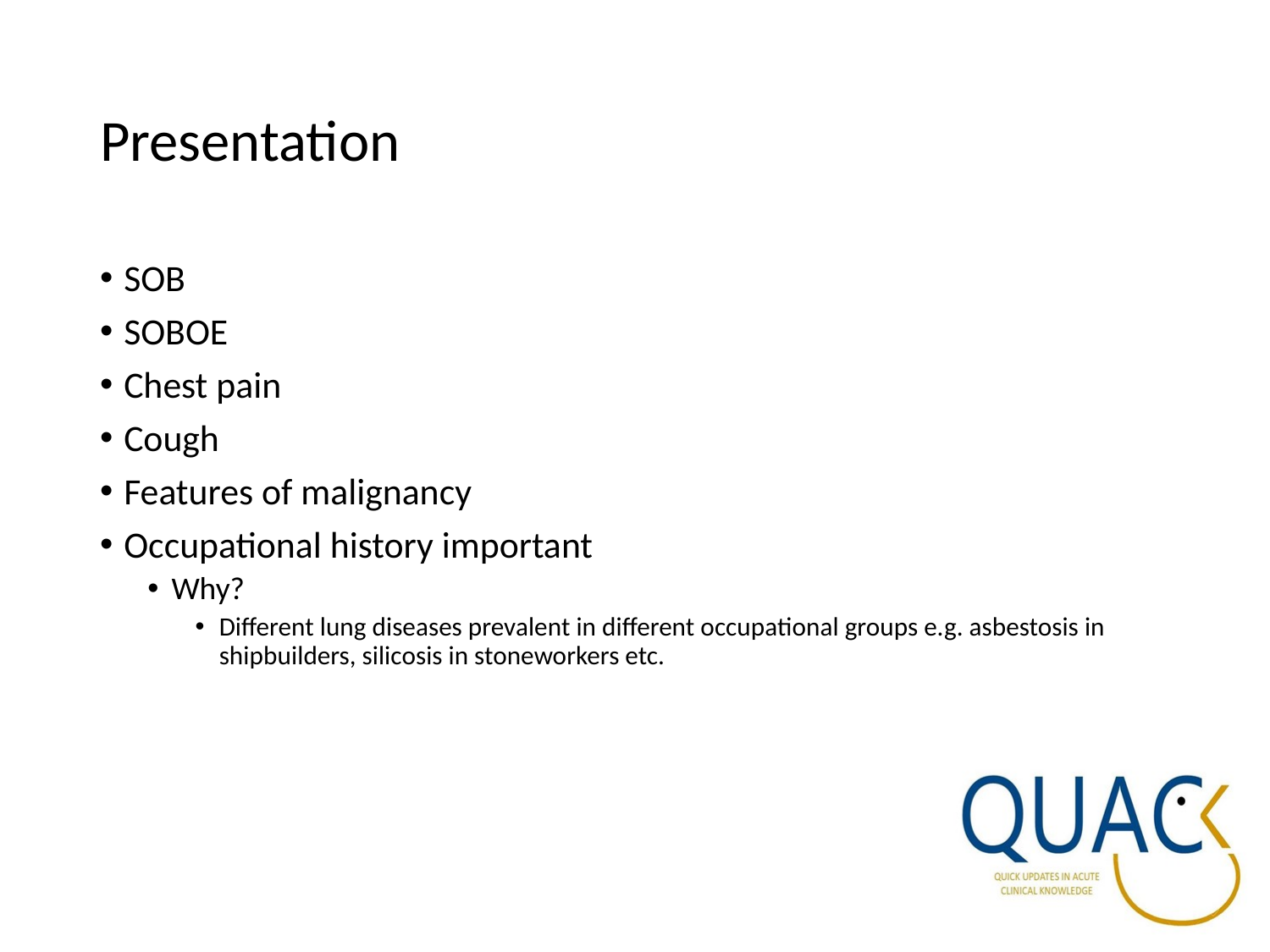

# Presentation
SOB
SOBOE
Chest pain
Cough
Features of malignancy
Occupational history important
Why?
Different lung diseases prevalent in different occupational groups e.g. asbestosis in shipbuilders, silicosis in stoneworkers etc.